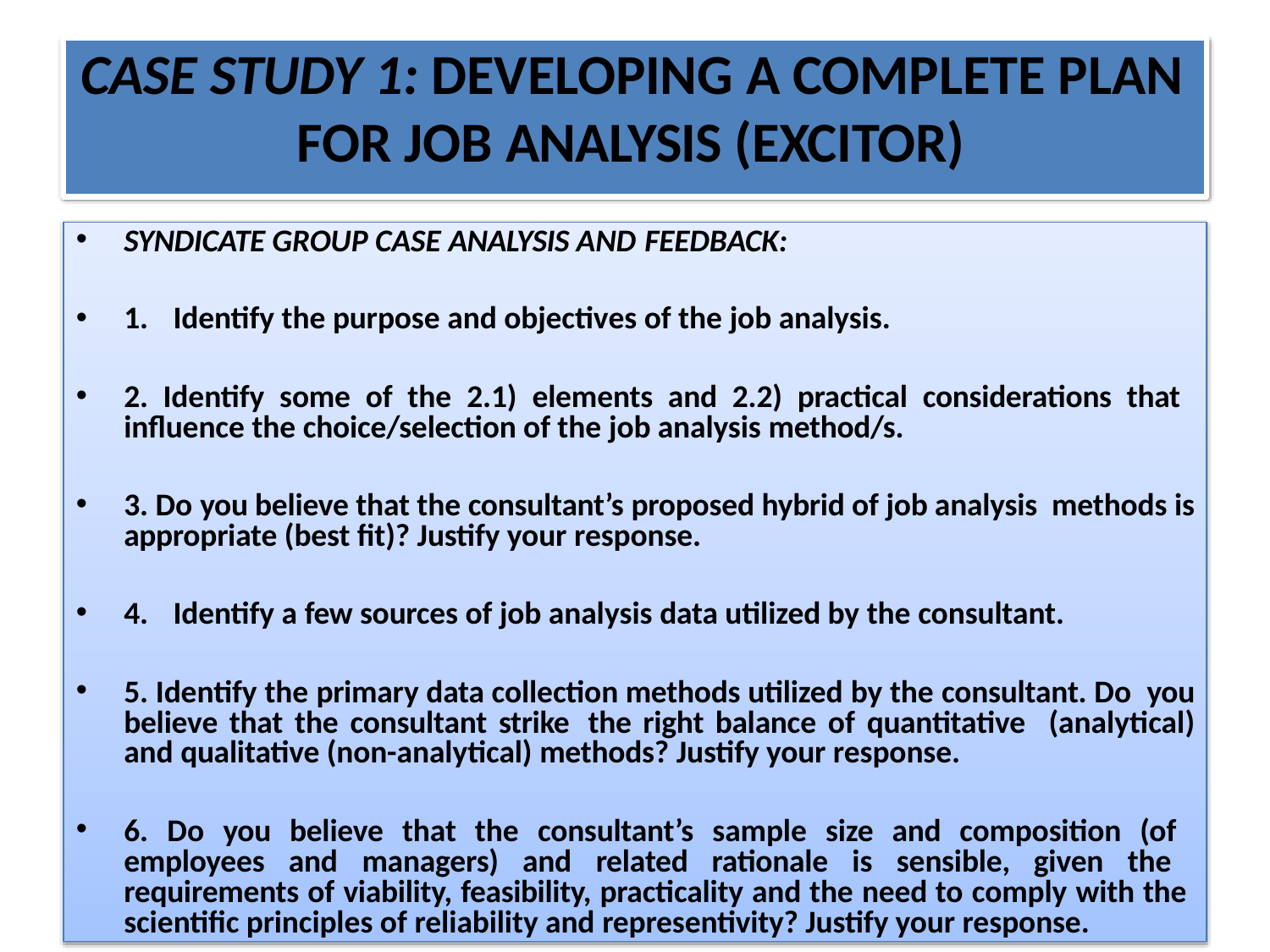

# CASE STUDY 1: DEVELOPING A COMPLETE PLAN  FOR JOB ANALYSIS (EXCITOR)

SYNDICATE GROUP CASE ANALYSIS AND FEEDBACK:

1.	Identify the purpose and objectives of the job analysis.

2. Identify some of the 2.1) elements and 2.2) practical considerations that  influence the choice/selection of the job analysis method/s.

3. Do you believe that the consultant’s proposed hybrid of job analysis  methods is appropriate (best fit)? Justify your response.

4.	Identify a few sources of job analysis data utilized by the consultant.

5. Identify the primary data collection methods utilized by the consultant. Do  you believe that the consultant strike the right balance of quantitative  (analytical) and qualitative (non-analytical) methods? Justify your response.

6. Do you believe that the consultant’s sample size and composition (of  employees and managers) and related rationale is sensible, given the  requirements of viability, feasibility, practicality and the need to comply with the  scientific principles of reliability and representivity? Justify your response.